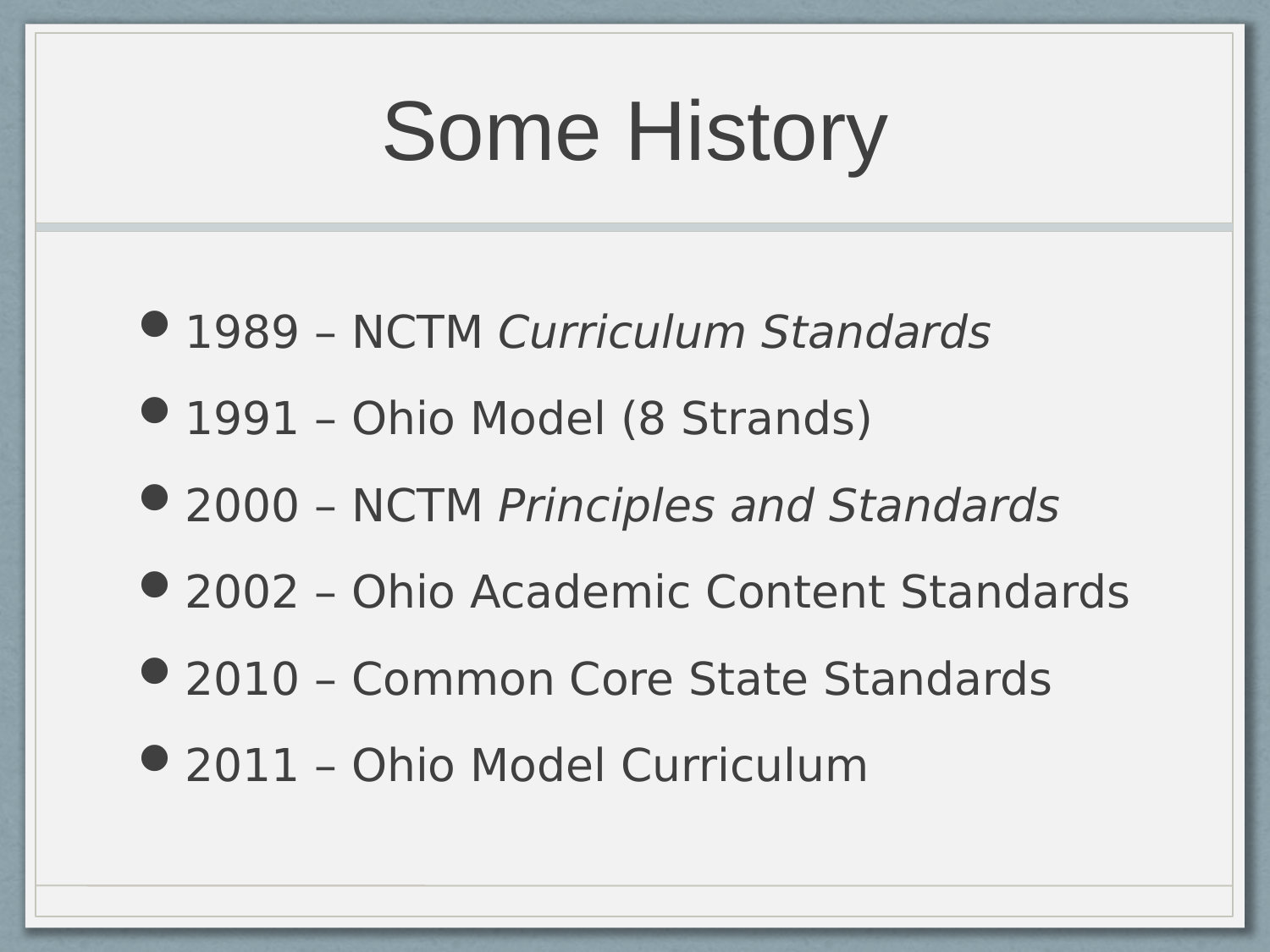

# Some History
1989 – NCTM Curriculum Standards
1991 – Ohio Model (8 Strands)
2000 – NCTM Principles and Standards
2002 – Ohio Academic Content Standards
2010 – Common Core State Standards
2011 – Ohio Model Curriculum